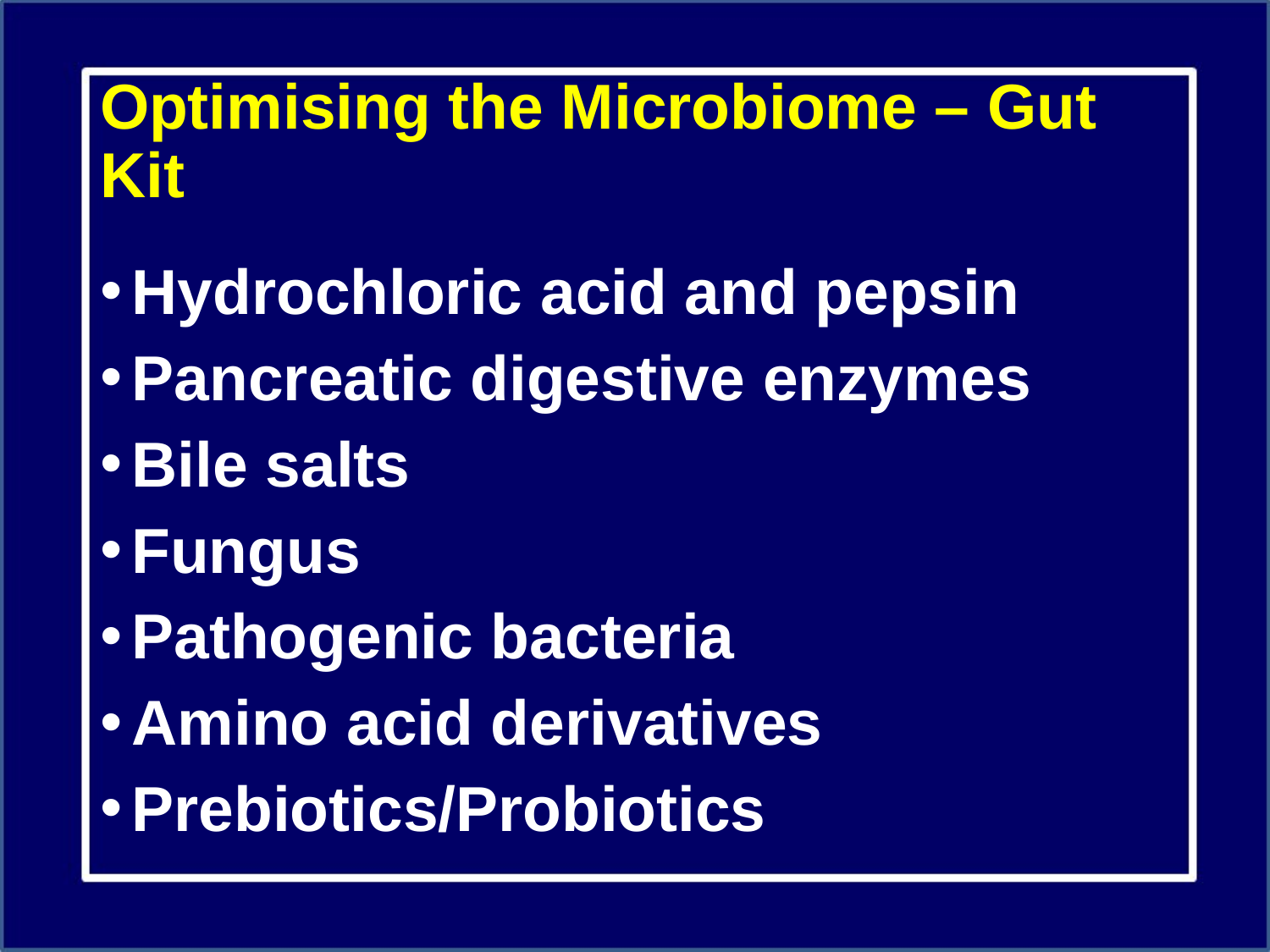

# Optimising the Microbiome – Gut Kit
Hydrochloric acid and pepsin
Pancreatic digestive enzymes
Bile salts
Fungus
Pathogenic bacteria
Amino acid derivatives
Prebiotics/Probiotics